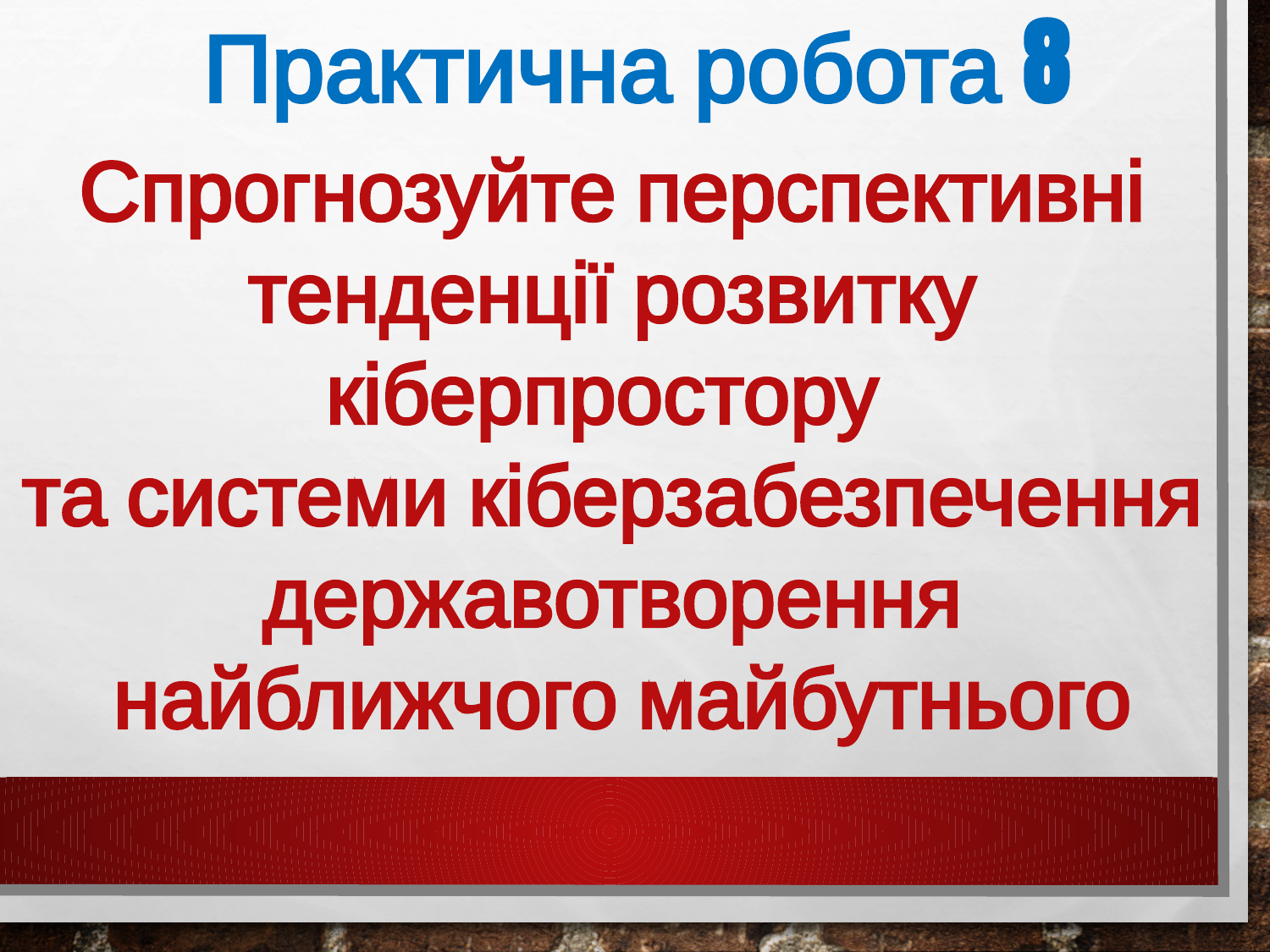

Практична робота 8
Спрогнозуйте перспективні тенденції розвитку кіберпростору
та системи кіберзабезпечення державотворення
 найближчого майбутнього